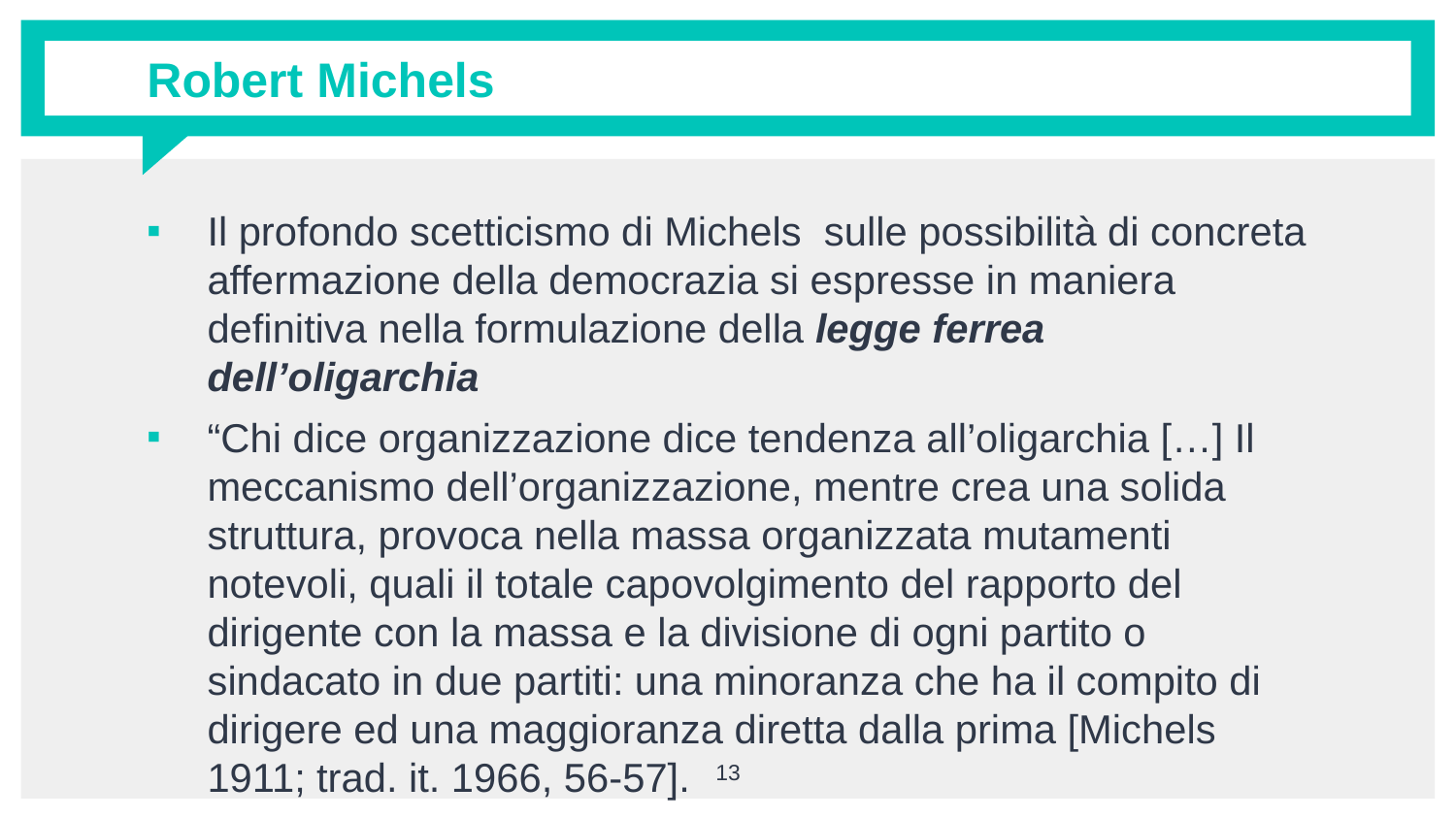

# Robert Michels
Il profondo scetticismo di Michels  sulle possibilità di concreta affermazione della democrazia si espresse in maniera definitiva nella formulazione della legge ferrea dell’oligarchia
“Chi dice organizzazione dice tendenza all’oligarchia […] Il meccanismo dell’organizzazione, mentre crea una solida struttura, provoca nella massa organizzata mutamenti notevoli, quali il totale capovolgimento del rapporto del dirigente con la massa e la divisione di ogni partito o sindacato in due partiti: una minoranza che ha il compito di dirigere ed una maggioranza diretta dalla prima [Michels 1911; trad. it. 1966, 56-57].
13